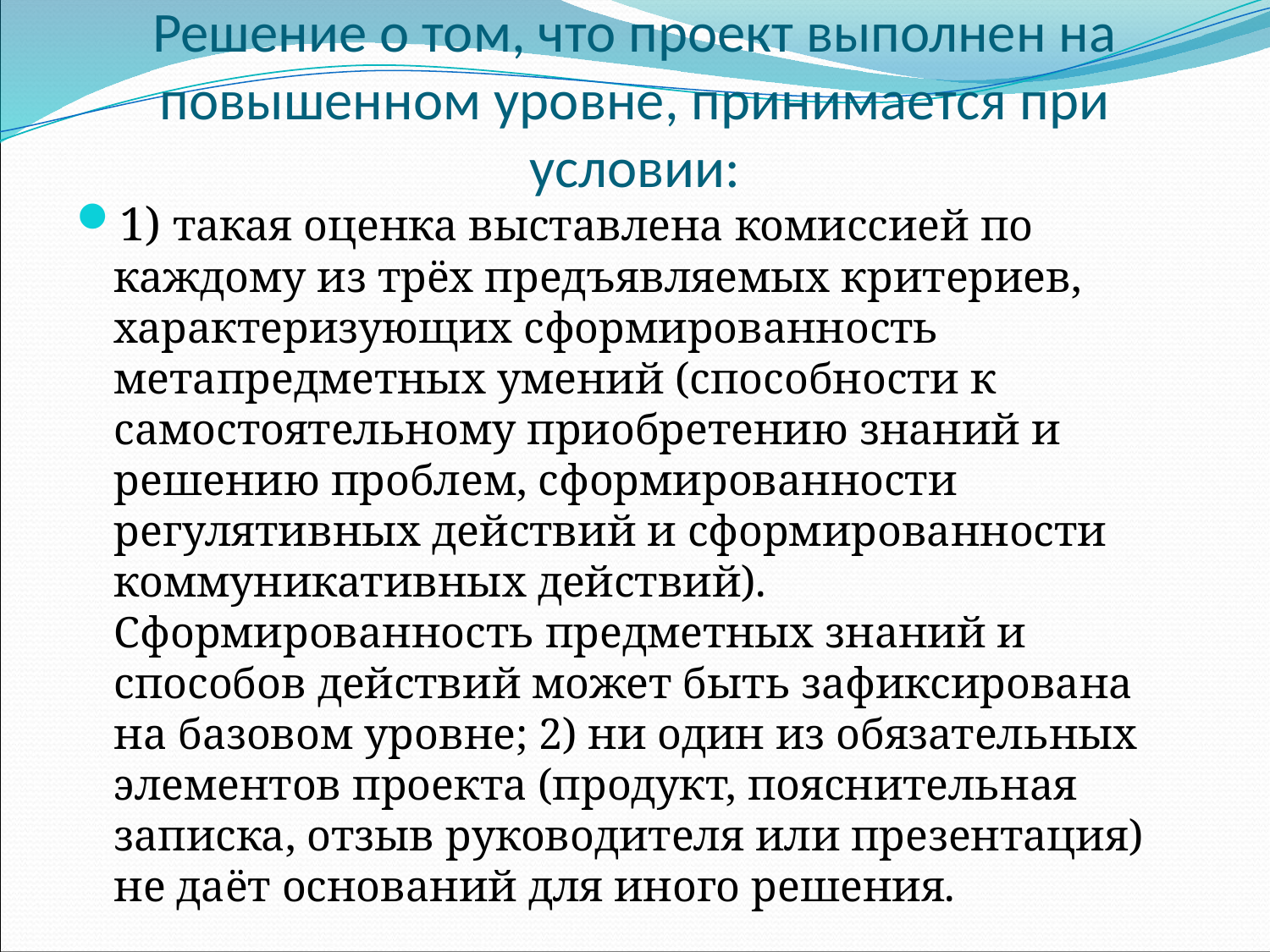

# Решение о том, что проект выполнен на повышенном уровне, принимается при условии:
1) такая оценка выставлена комиссией по каждому из трёх предъявляемых критериев, характеризующих сформированность метапредметных умений (способности к самостоятельному приобретению знаний и решению проблем, сформированности регулятивных действий и сформированности коммуникативных действий). Сформированность предметных знаний и способов действий может быть зафиксирована на базовом уровне; 2) ни один из обязательных элементов проекта (продукт, пояснительная записка, отзыв руководителя или презентация) не даёт оснований для иного решения.